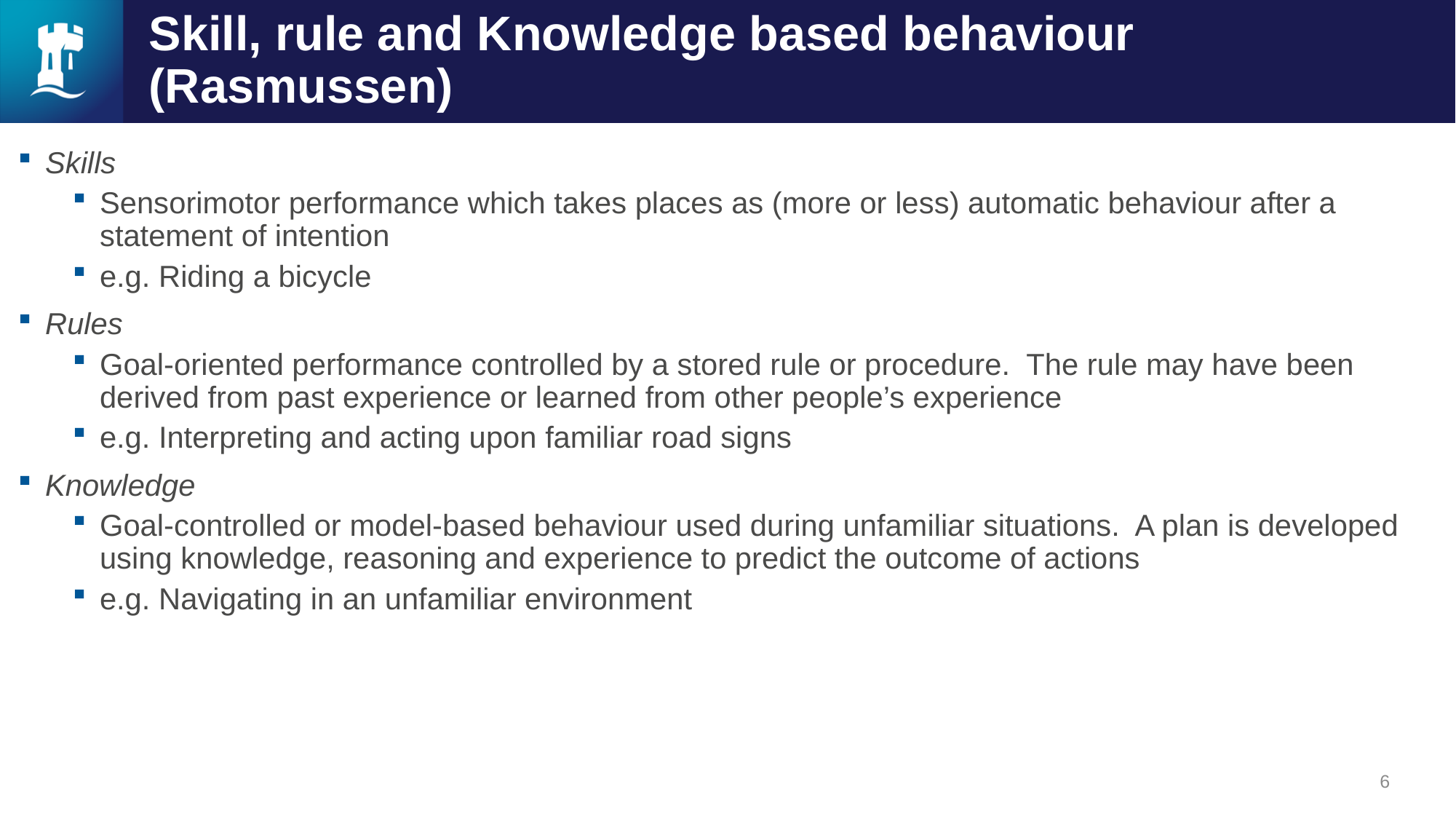

# Skill, rule and Knowledge based behaviour (Rasmussen)​
Skills​
Sensorimotor performance which takes places as (more or less) automatic behaviour after a statement of intention​
e.g. Riding a bicycle​
Rules​
Goal-oriented performance controlled by a stored rule or procedure.  The rule may have been derived from past experience or learned from other people’s experience​
e.g. Interpreting and acting upon familiar road signs​
Knowledge​
Goal-controlled or model-based behaviour used during unfamiliar situations.  A plan is developed using knowledge, reasoning and experience to predict the outcome of actions​
e.g. Navigating in an unfamiliar environment
6